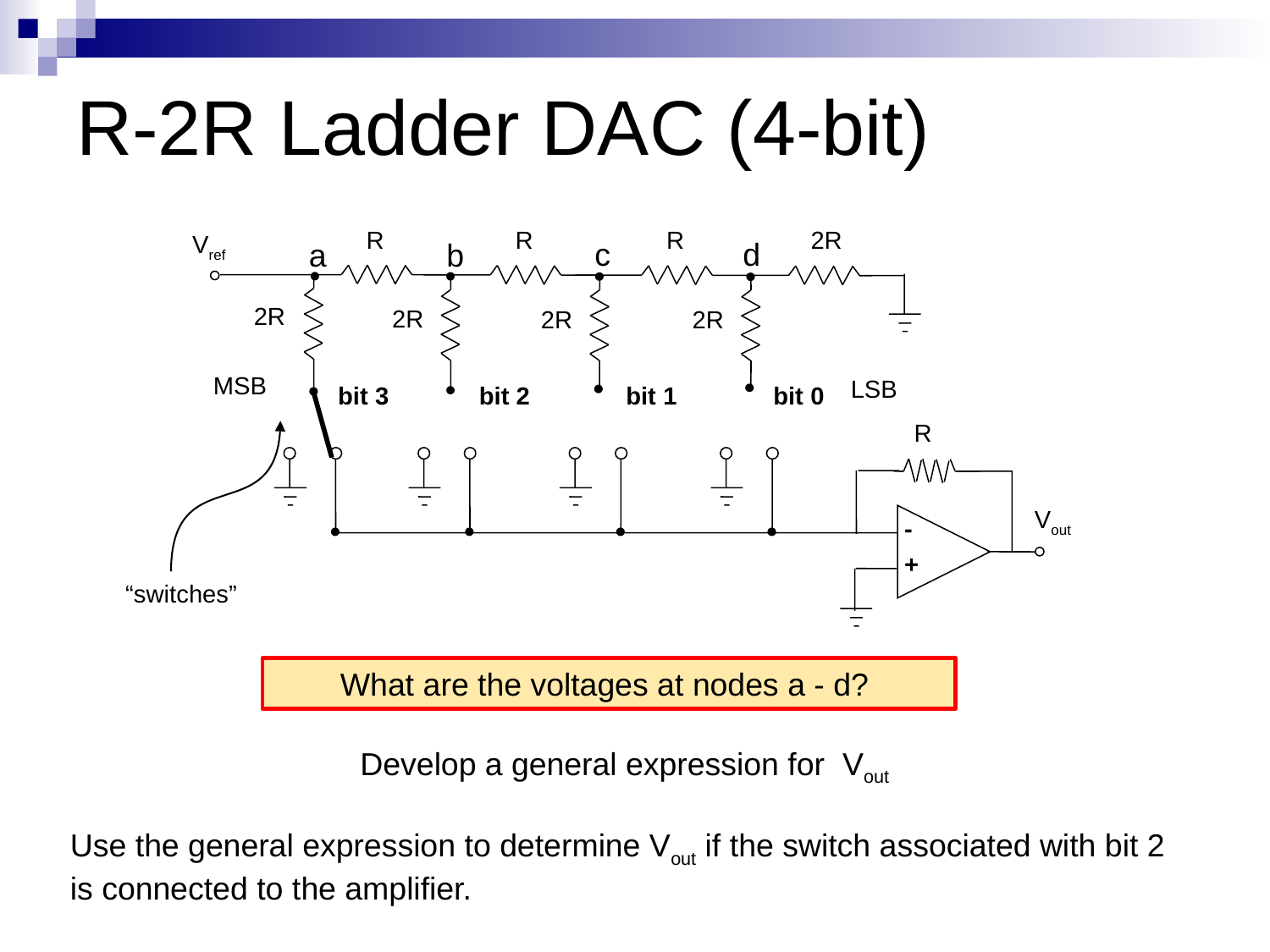

# R-2R Ladder DAC (4-bit)
R
R
R
2R
Vref
c
d
a
b

2R
2R
2R
2R

MSB
LSB
bit 3
bit 2
bit 1
bit 0

R

Vout

-

+

“switches”

What are the voltages at nodes a - d?
Develop a general expression for  Vout
Use the general expression to determine Vout if the switch associated with bit 2 is connected to the amplifier.